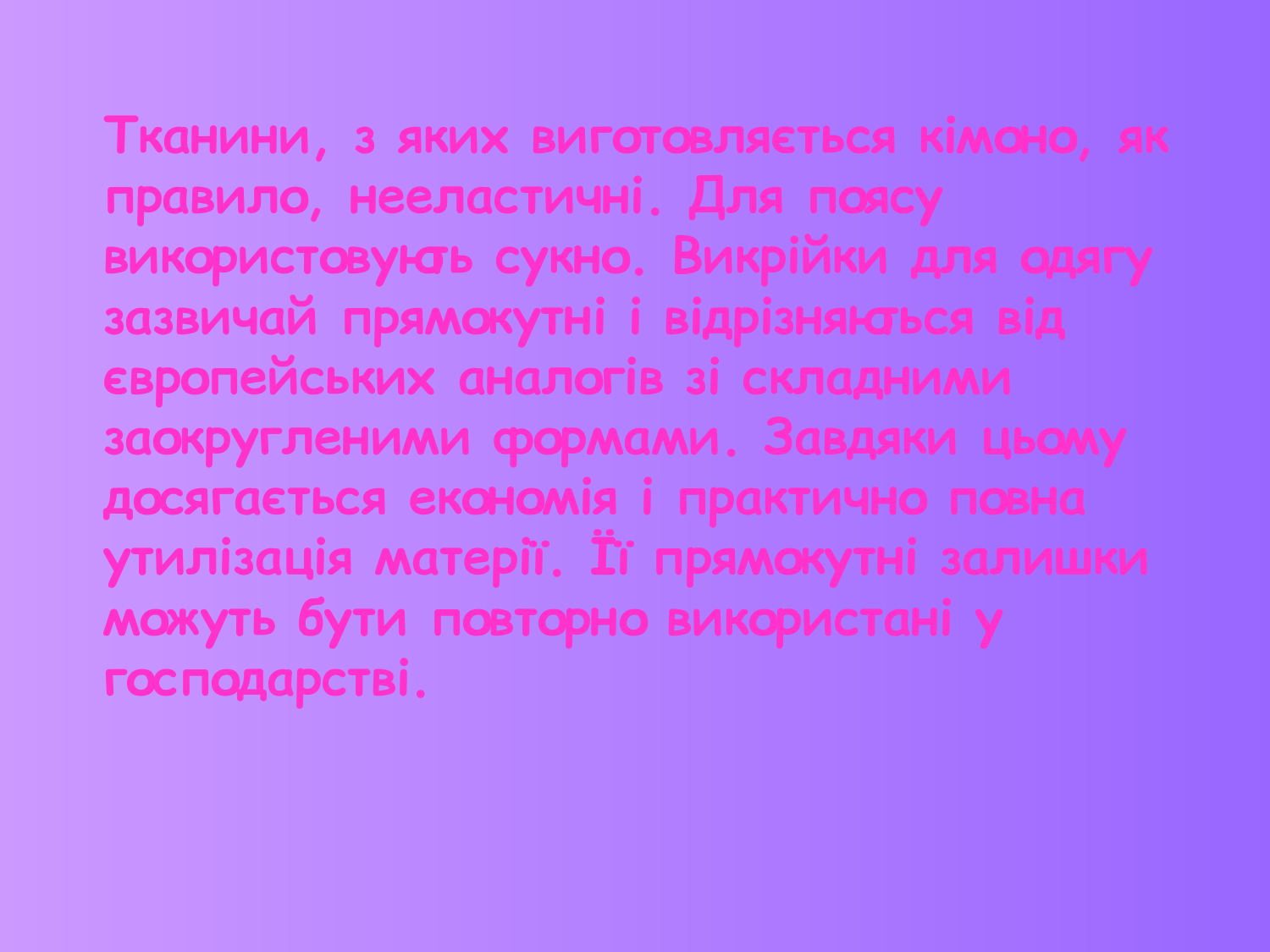

Тканини, з яких виготовляється кімоно, як правило, нееластичні. Для поясу використовують сукно. Викрійки для одягу зазвичай прямокутні і відрізняються від європейських аналогів зі складними заокругленими формами. Завдяки цьому досягається економія і практично повна утилізація матерії. Її прямокутні залишки можуть бути повторно використані у господарстві.